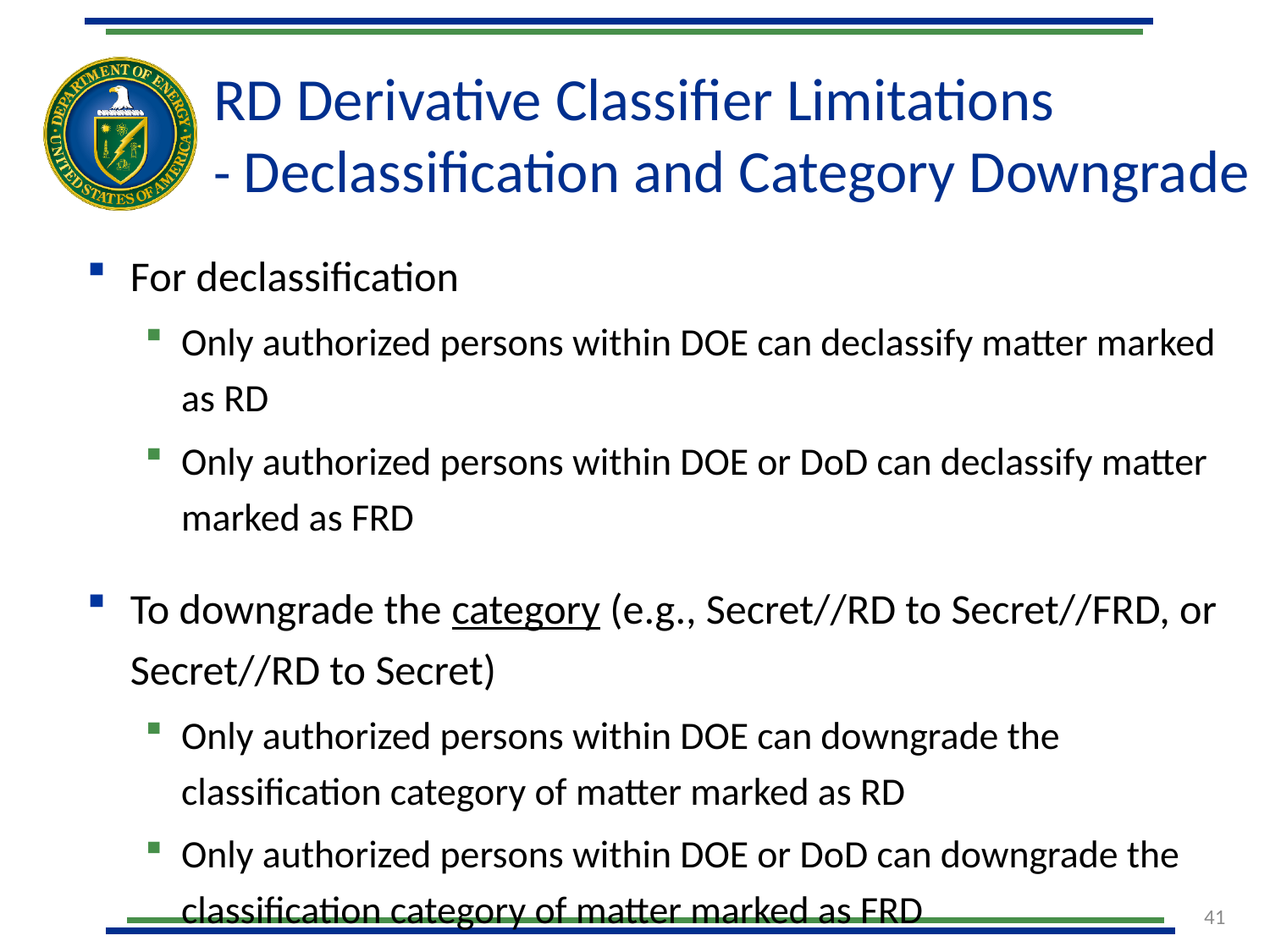

# RD Derivative Classifier Limitations - Declassification and Category Downgrade
For declassification
Only authorized persons within DOE can declassify matter marked as RD
Only authorized persons within DOE or DoD can declassify matter marked as FRD

To downgrade the category (e.g., Secret//RD to Secret//FRD, or Secret//RD to Secret)
Only authorized persons within DOE can downgrade the classification category of matter marked as RD
Only authorized persons within DOE or DoD can downgrade the classification category of matter marked as FRD

41